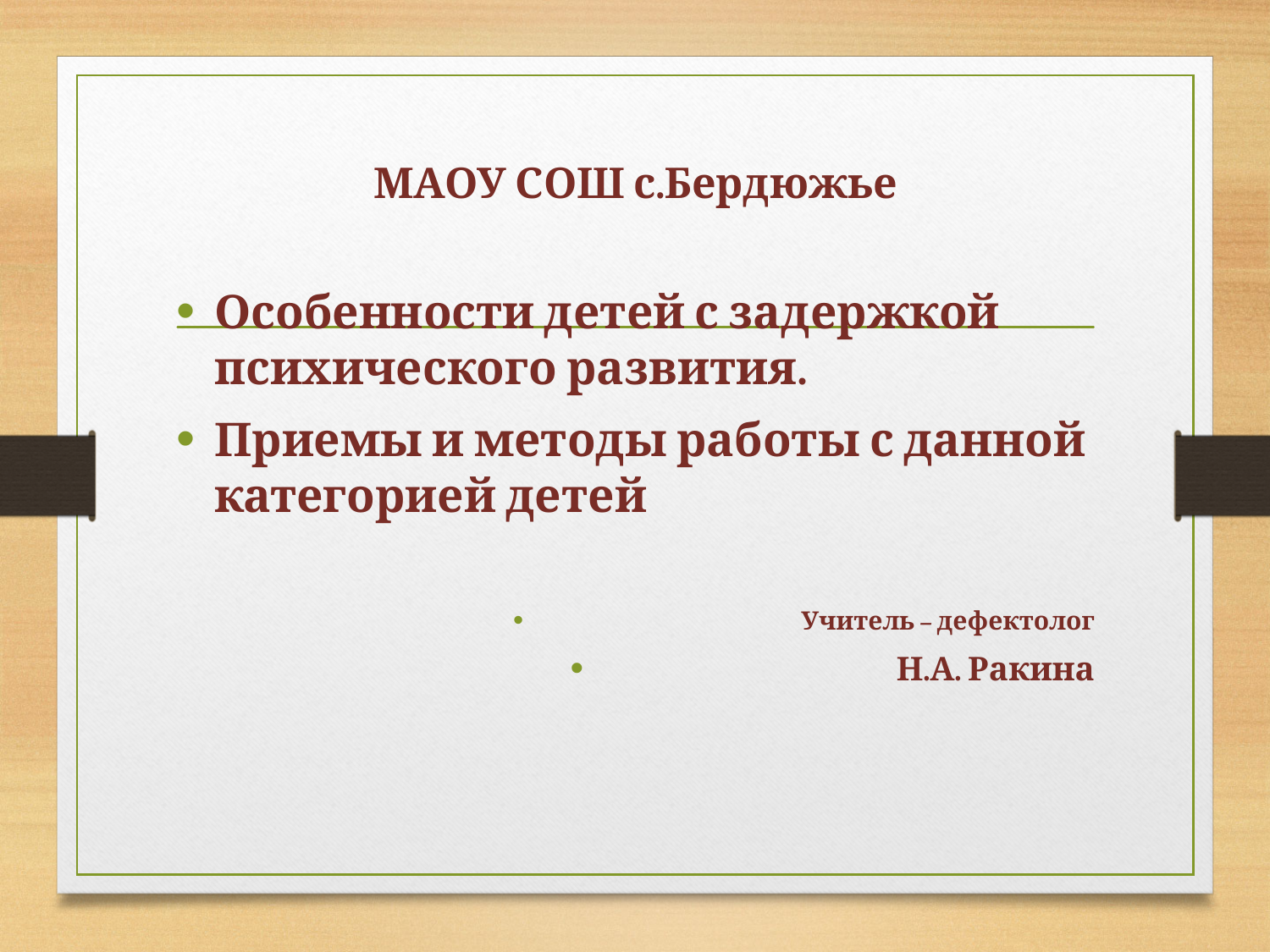

# МАОУ СОШ с.Бердюжье
Особенности детей с задержкой психического развития.
Приемы и методы работы с данной категорией детей

Учитель – дефектолог
Н.А. Ракина